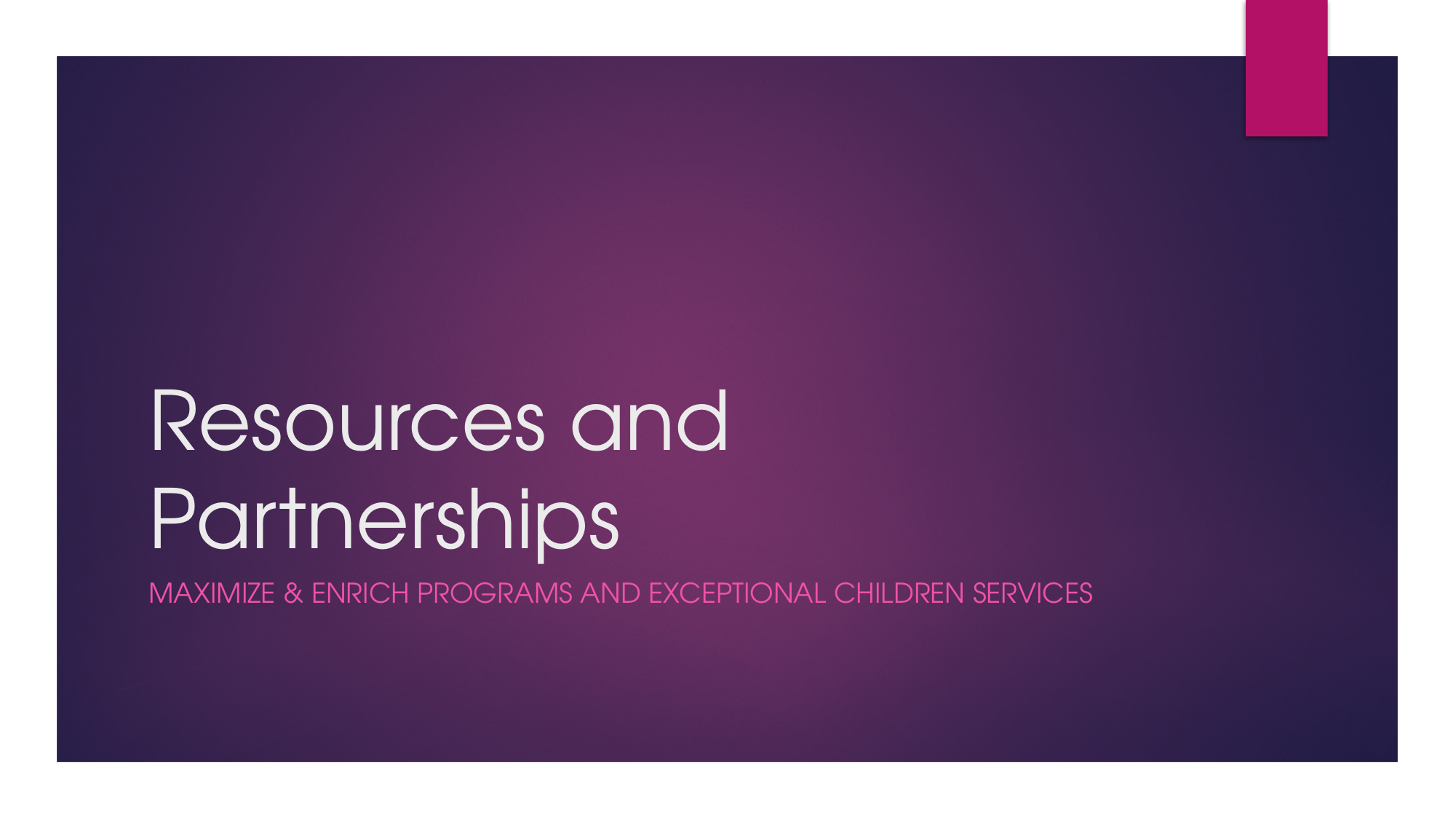

# Resources and Partnerships
Maximize & Enrich Programs and Exceptional Children Services